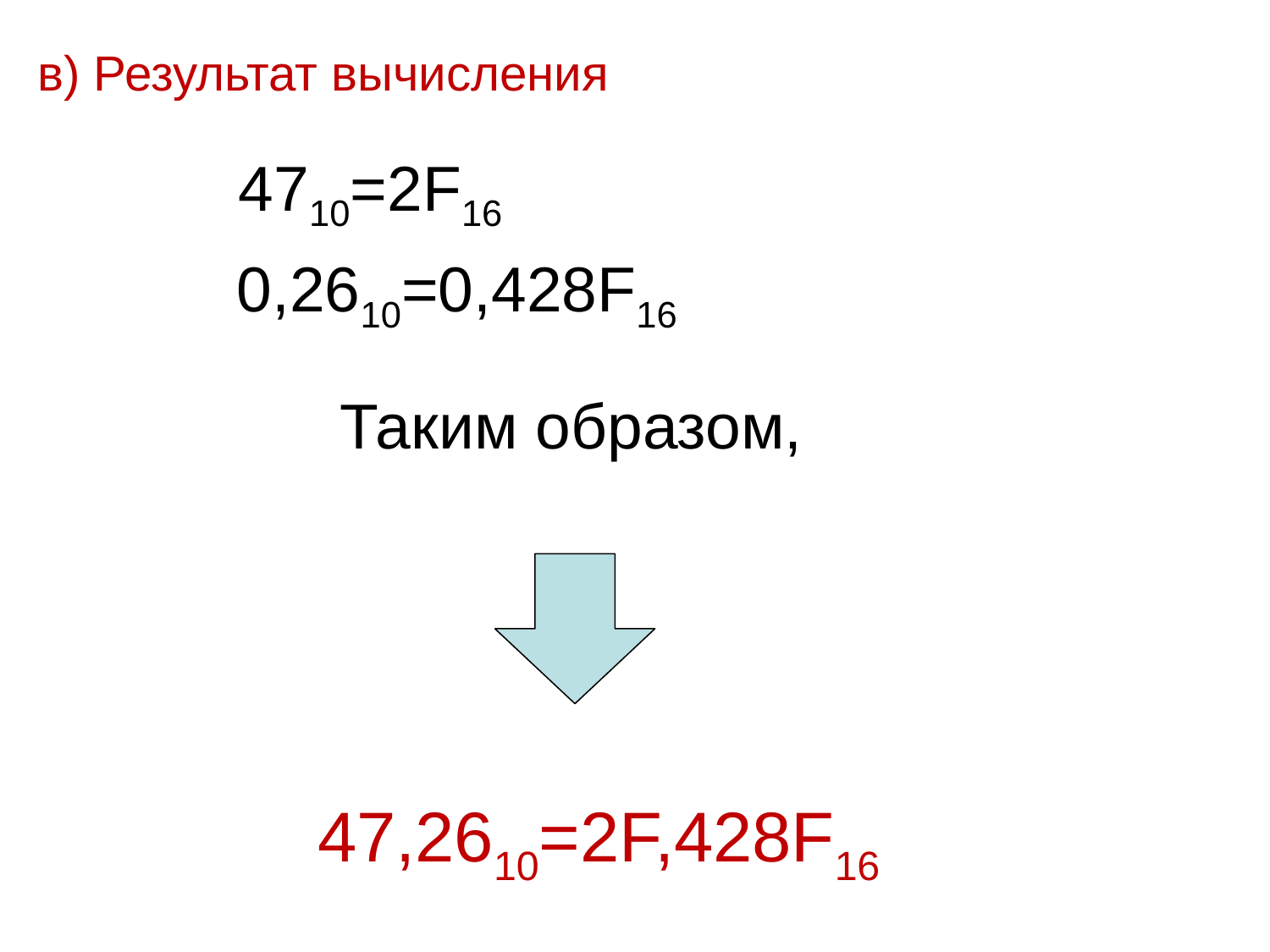

в) Результат вычисления
4710=2F16
0,2610=0,428F16
Таким образом,

47,2610=2F,428F16